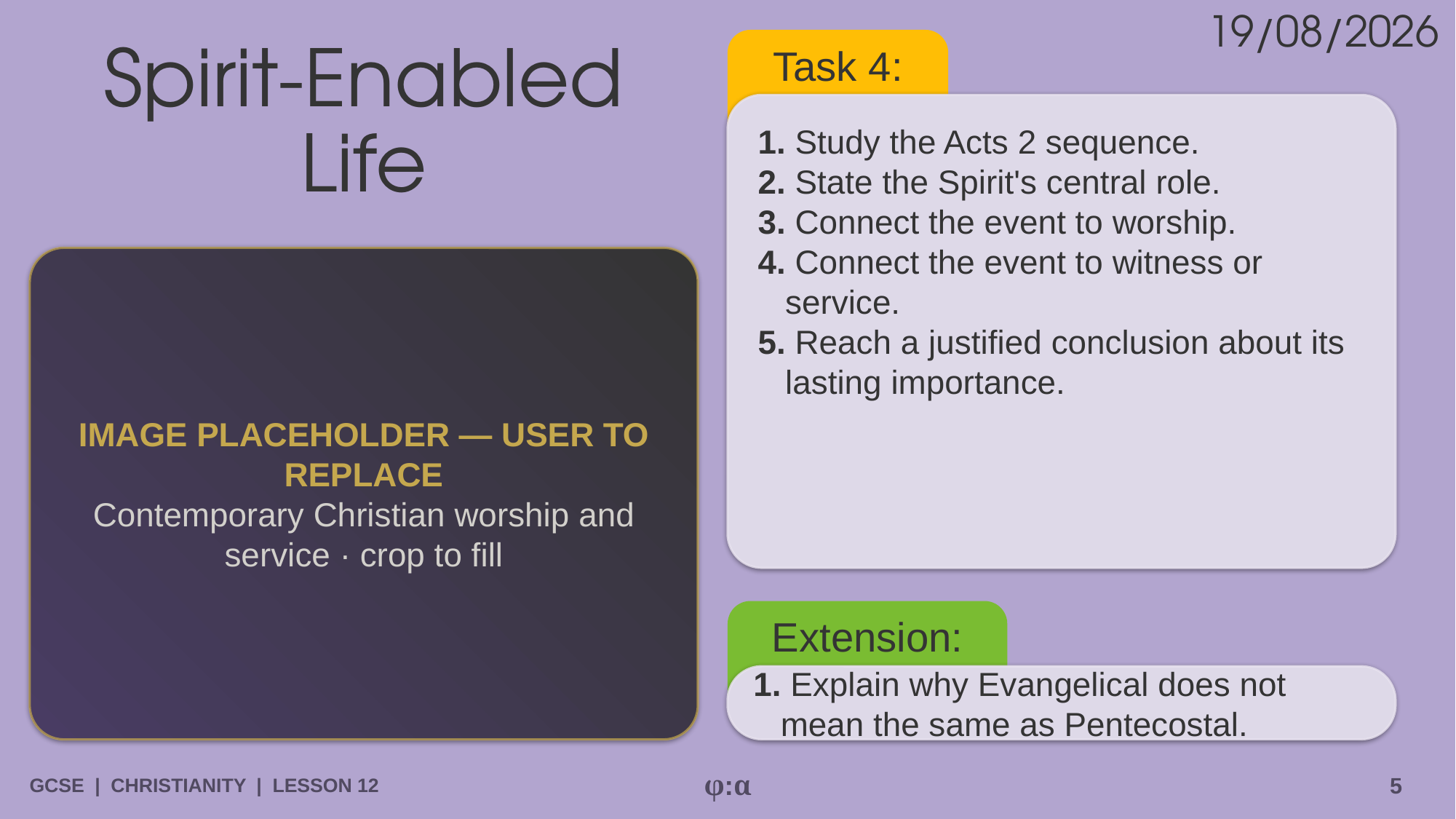

19/08/2026
# Spirit-Enabled Life
Task 4:
1. Study the Acts 2 sequence.
2. State the Spirit's central role.
3. Connect the event to worship.
4. Connect the event to witness or service.
5. Reach a justified conclusion about its lasting importance.
IMAGE PLACEHOLDER — USER TO REPLACE
Contemporary Christian worship and service · crop to fill
Extension:
1. Explain why Evangelical does not mean the same as Pentecostal.
GCSE  |  CHRISTIANITY  |  LESSON 12
φ:α
5